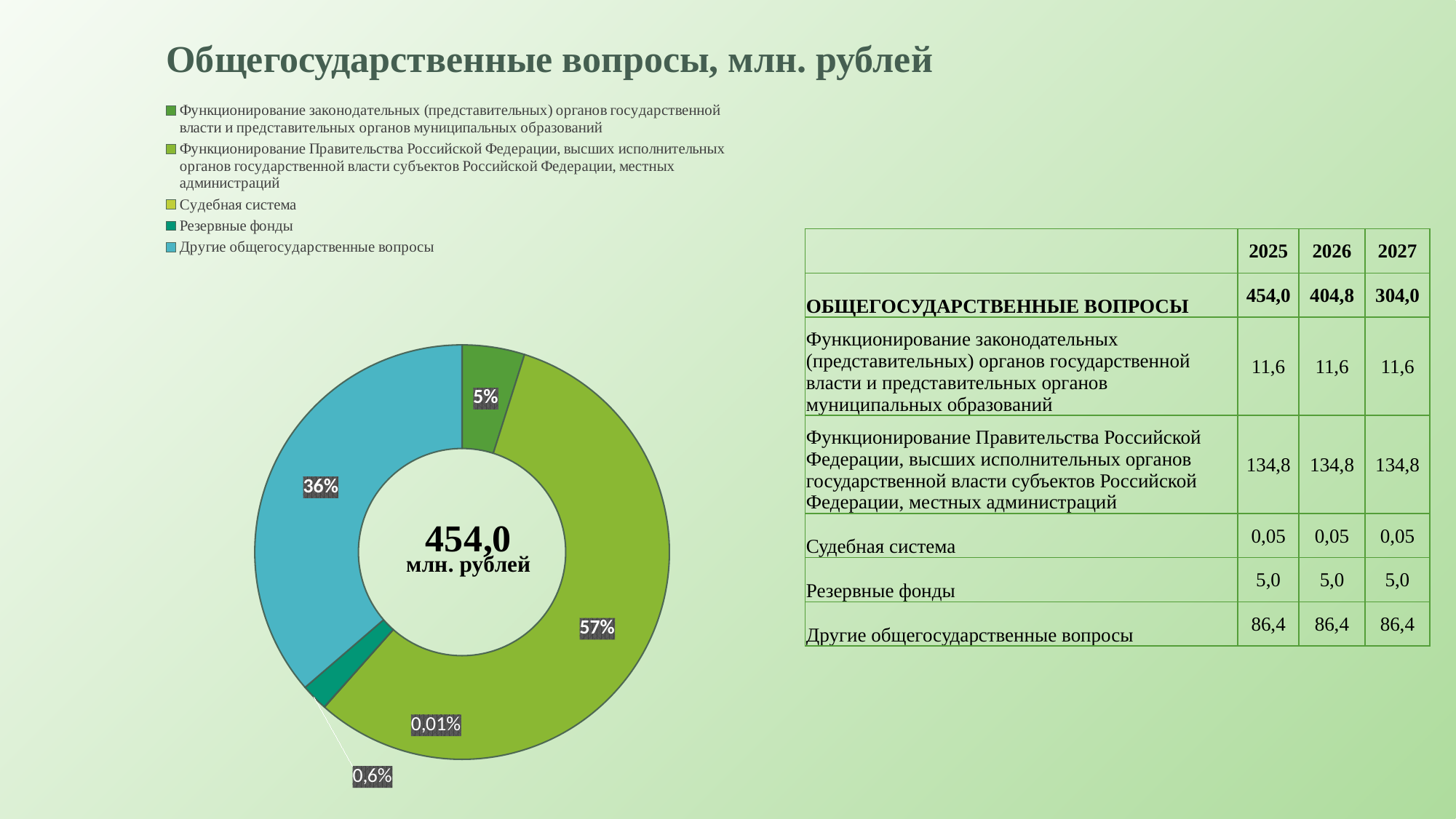

# Общегосударственные вопросы, млн. рублей

### Chart

| Category | 0100 |
|---|---|
| Функционирование законодательных (представительных) органов государственной власти и представительных органов муниципальных образований | 11.6 |
| Функционирование Правительства Российской Федерации, высших исполнительных органов государственной власти субъектов Российской Федерации, местных администраций | 134.8 |
| Судебная система | 0.05 |
| Резервные фонды | 5.0 |
| Другие общегосударственные вопросы | 86.4 |
|  | 2025 | 2026 | 2027 |
| --- | --- | --- | --- |
| ОБЩЕГОСУДАРСТВЕННЫЕ ВОПРОСЫ | 454,0 | 404,8 | 304,0 |
| Функционирование законодательных (представительных) органов государственной власти и представительных органов муниципальных образований | 11,6 | 11,6 | 11,6 |
| Функционирование Правительства Российской Федерации, высших исполнительных органов государственной власти субъектов Российской Федерации, местных администраций | 134,8 | 134,8 | 134,8 |
| Судебная система | 0,05 | 0,05 | 0,05 |
| Резервные фонды | 5,0 | 5,0 | 5,0 |
| Другие общегосударственные вопросы | 86,4 | 86,4 | 86,4 |